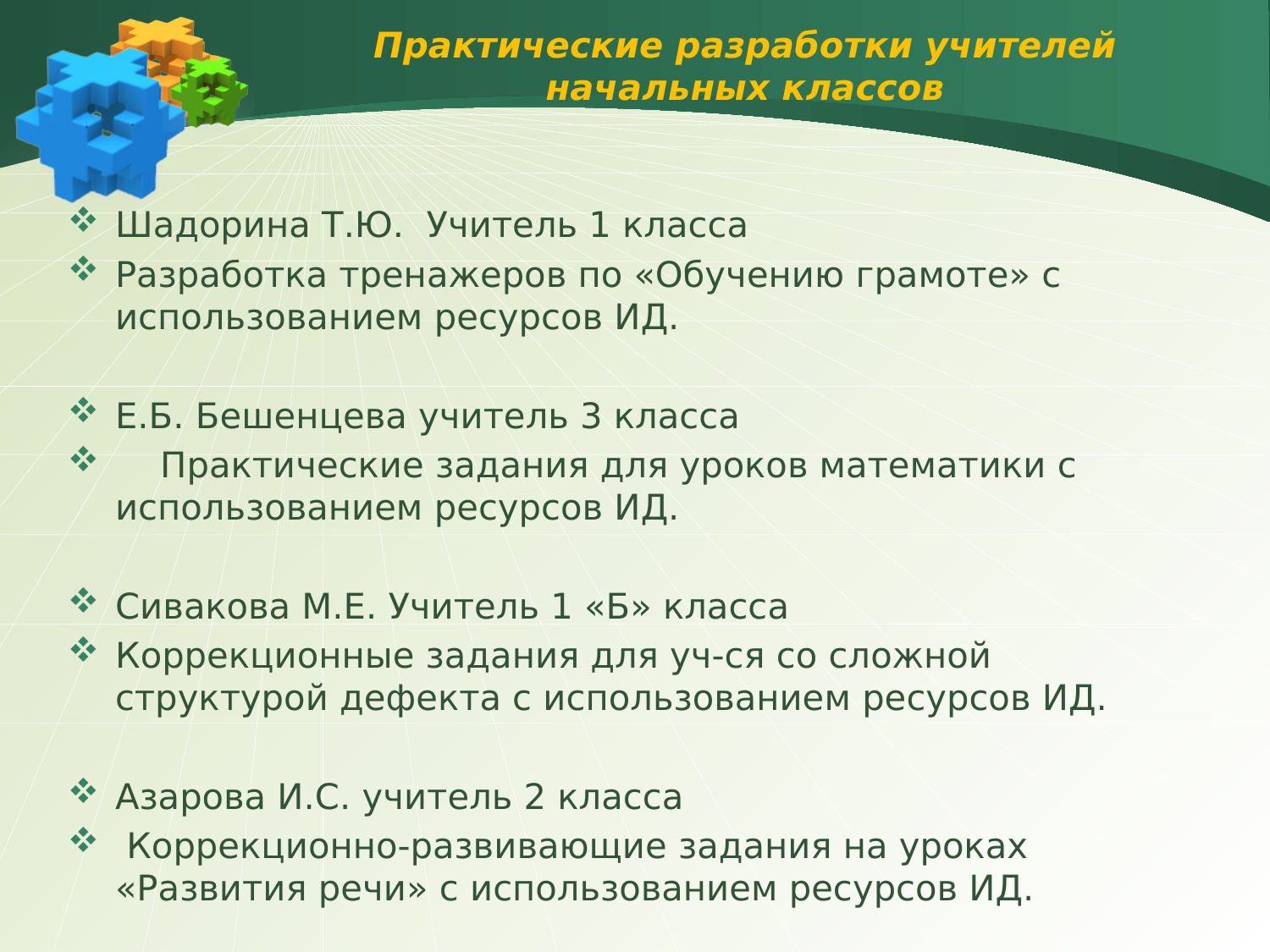

# Практические разработки учителей начальных классов

Шадорина Т.Ю.  Учитель 1 класса
Разработка тренажеров по «Обучению грамоте» с использованием ресурсов ИД.

Е.Б. Бешенцева учитель 3 класса
    Практические задания для уроков математики с использованием ресурсов ИД.

Сивакова М.Е. Учитель 1 «Б» класса
Коррекционные задания для уч-ся со сложной структурой дефекта с использованием ресурсов ИД.

Азарова И.С. учитель 2 класса
 Коррекционно-развивающие задания на уроках «Развития речи» с использованием ресурсов ИД.